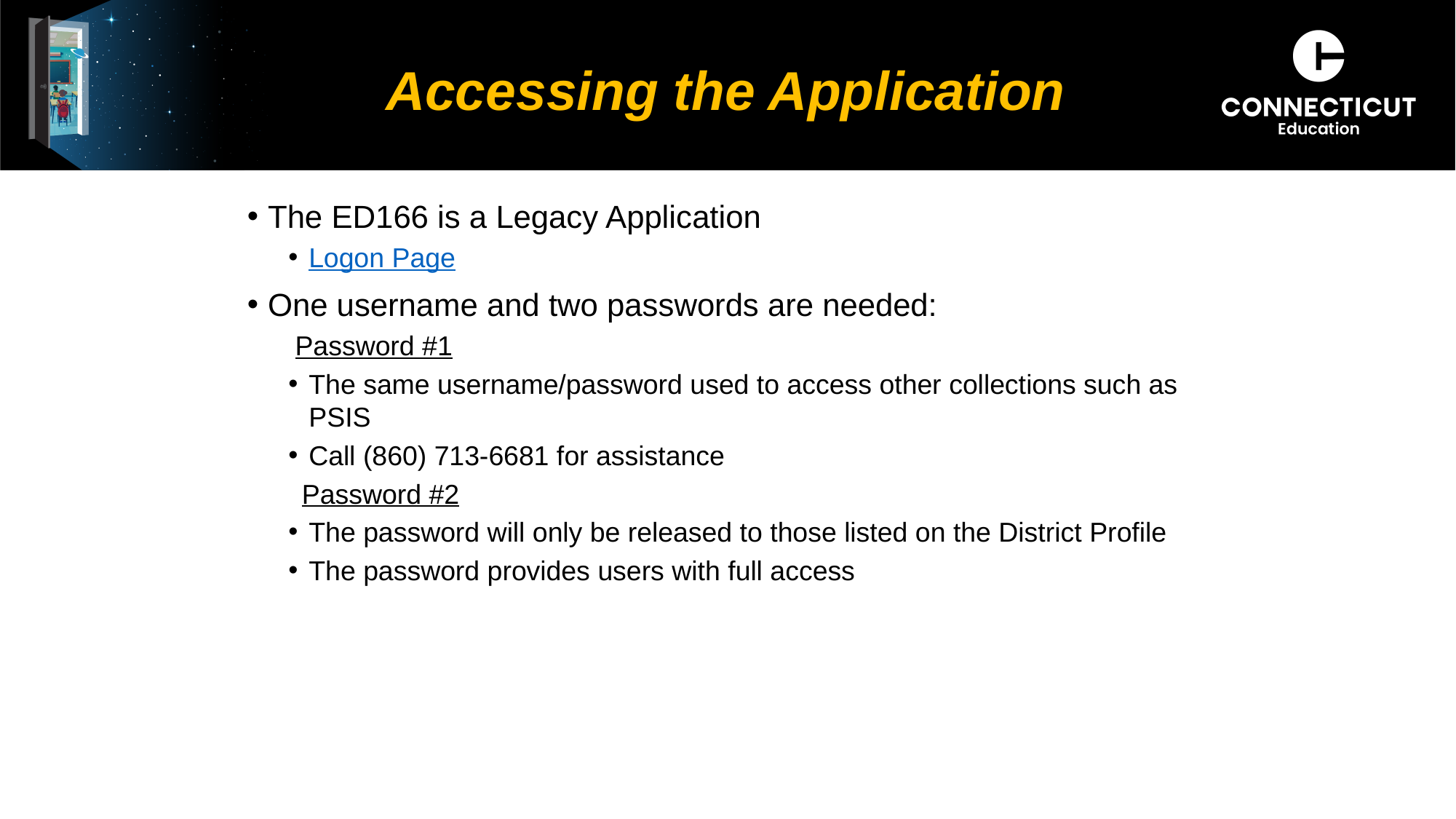

# Accessing the Application
The ED166 is a Legacy Application
Logon Page
One username and two passwords are needed:
Password #1
The same username/password used to access other collections such as PSIS
Call (860) 713-6681 for assistance
Password #2
The password will only be released to those listed on the District Profile
The password provides users with full access